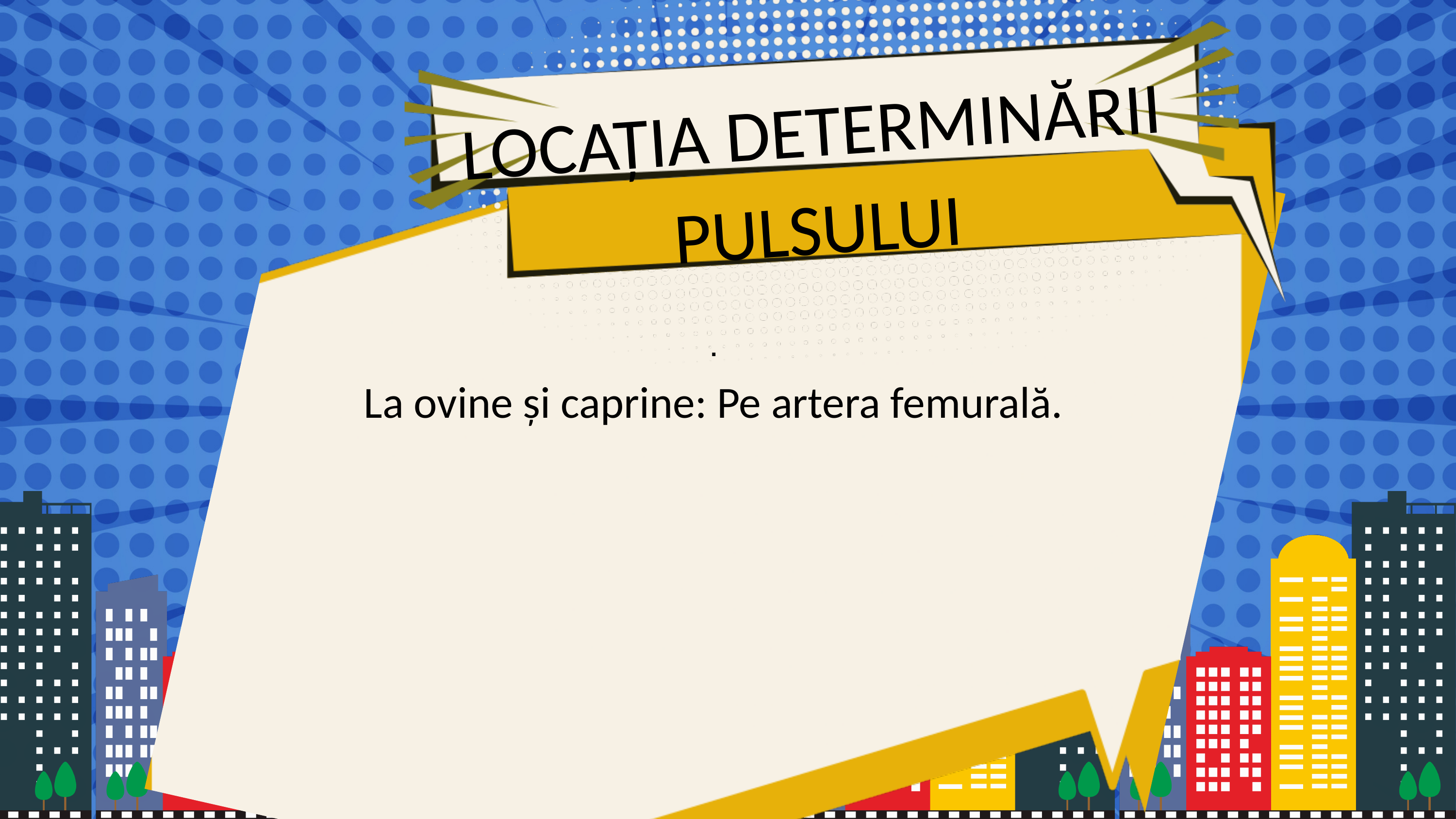

LOCAȚIA DETERMINĂRII PULSULUI

.

La ovine și caprine: Pe artera femurală.